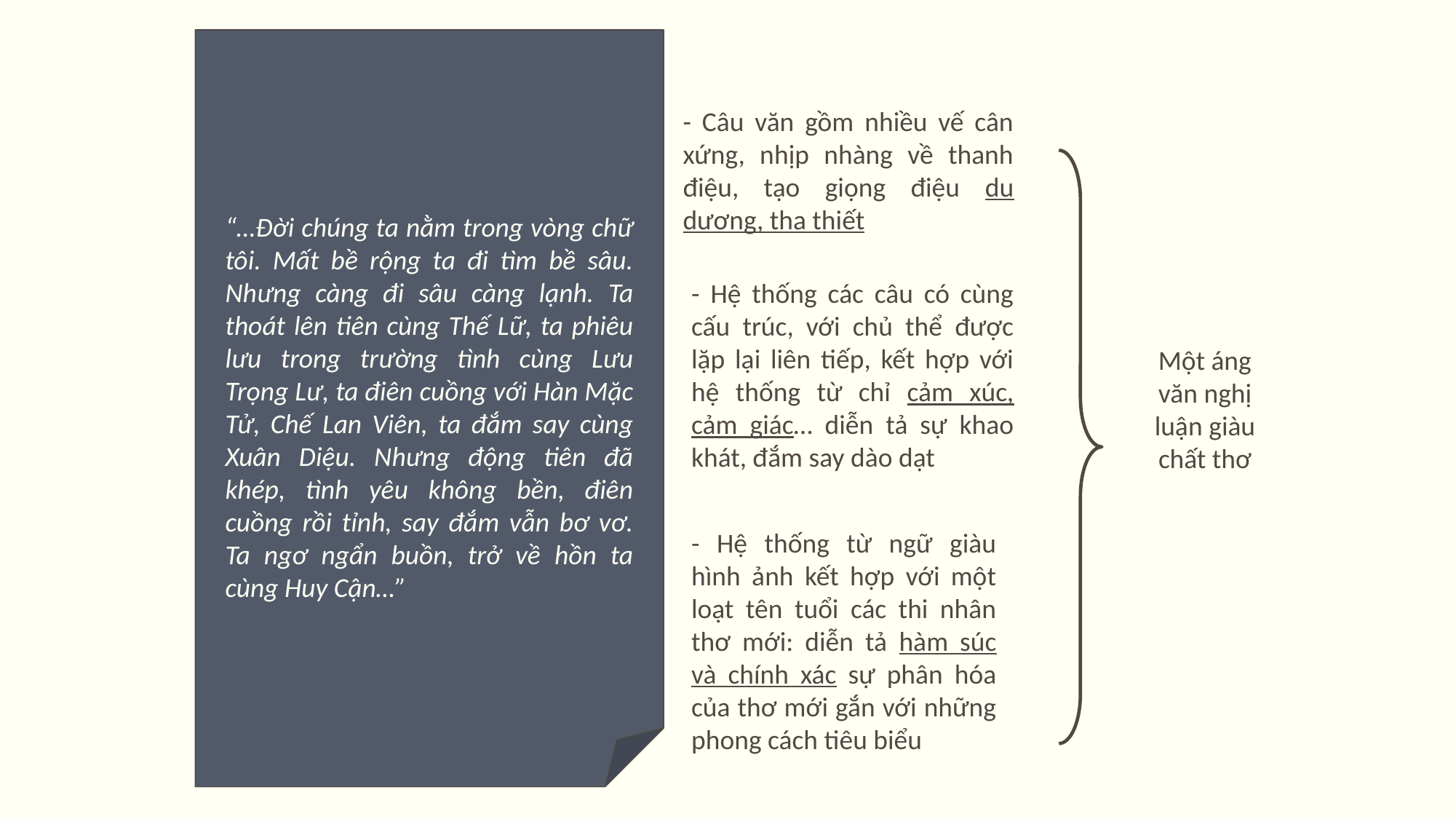

- Câu văn gồm nhiều vế cân xứng, nhịp nhàng về thanh điệu, tạo giọng điệu du dương, tha thiết

“…Đời chúng ta nằm trong vòng chữ tôi. Mất bề rộng ta đi tìm bề sâu. Nhưng càng đi sâu càng lạnh. Ta thoát lên tiên cùng Thế Lữ, ta phiêu lưu trong trường tình cùng Lưu Trọng Lư, ta điên cuồng với Hàn Mặc Tử, Chế Lan Viên, ta đắm say cùng Xuân Diệu. Nhưng động tiên đã khép, tình yêu không bền, điên cuồng rồi tỉnh, say đắm vẫn bơ vơ. Ta ngơ ngẩn buồn, trở về hồn ta cùng Huy Cận…”
- Hệ thống các câu có cùng cấu trúc, với chủ thể được lặp lại liên tiếp, kết hợp với hệ thống từ chỉ cảm xúc, cảm giác… diễn tả sự khao khát, đắm say dào dạt
Một áng văn nghị luận giàu chất thơ
- Hệ thống từ ngữ giàu hình ảnh kết hợp với một loạt tên tuổi các thi nhân thơ mới: diễn tả hàm súc và chính xác sự phân hóa của thơ mới gắn với những phong cách tiêu biểu